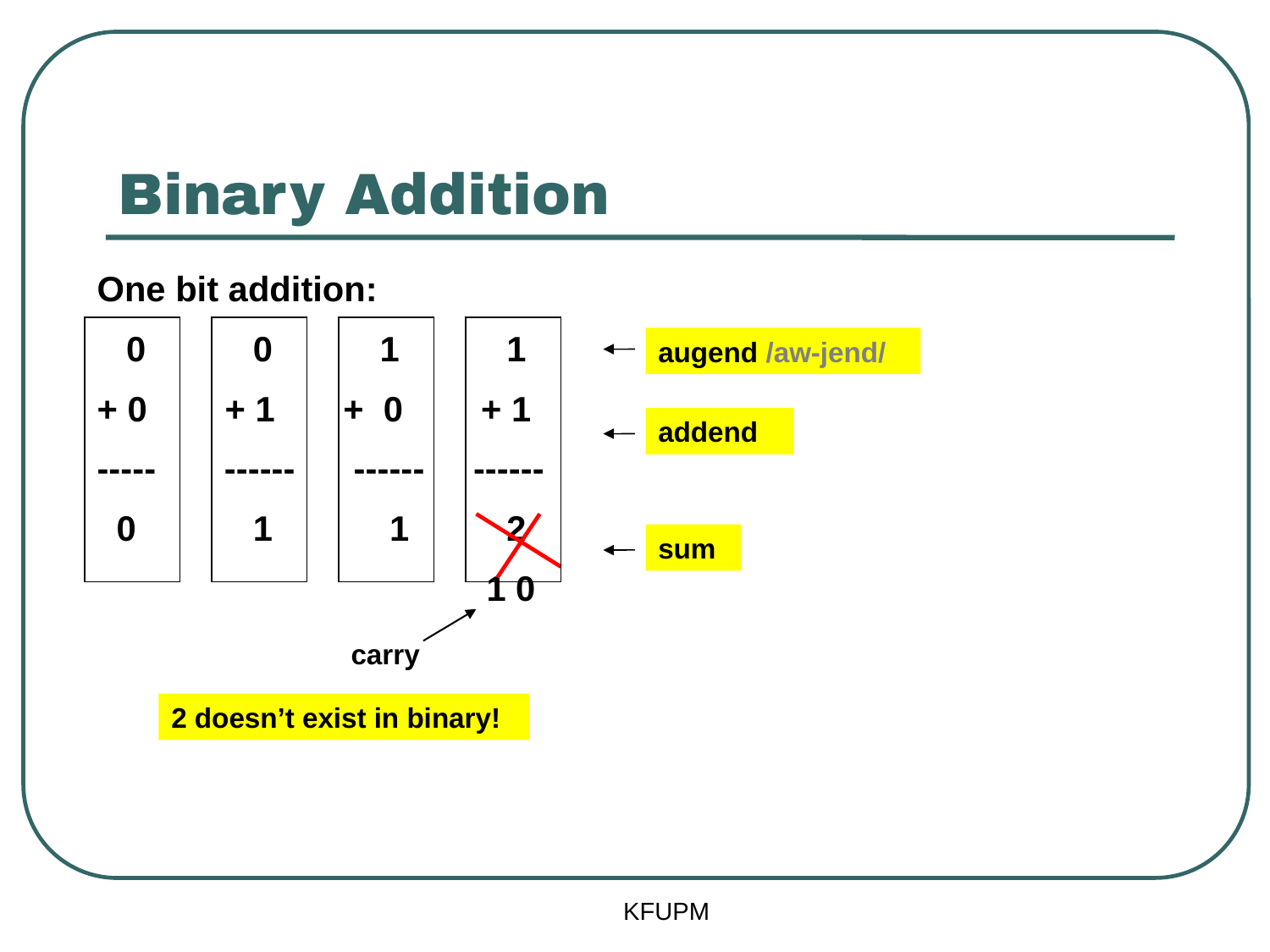

# Binary Addition
One bit addition:
   0           0           1           1
+ 0        + 1       +  0        + 1
-----       ------      ------     ------
  0            1            1          2
                                        1 0

augend /aw-jend/

addend

sum

carry
2 doesn’t exist in binary!
KFUPM